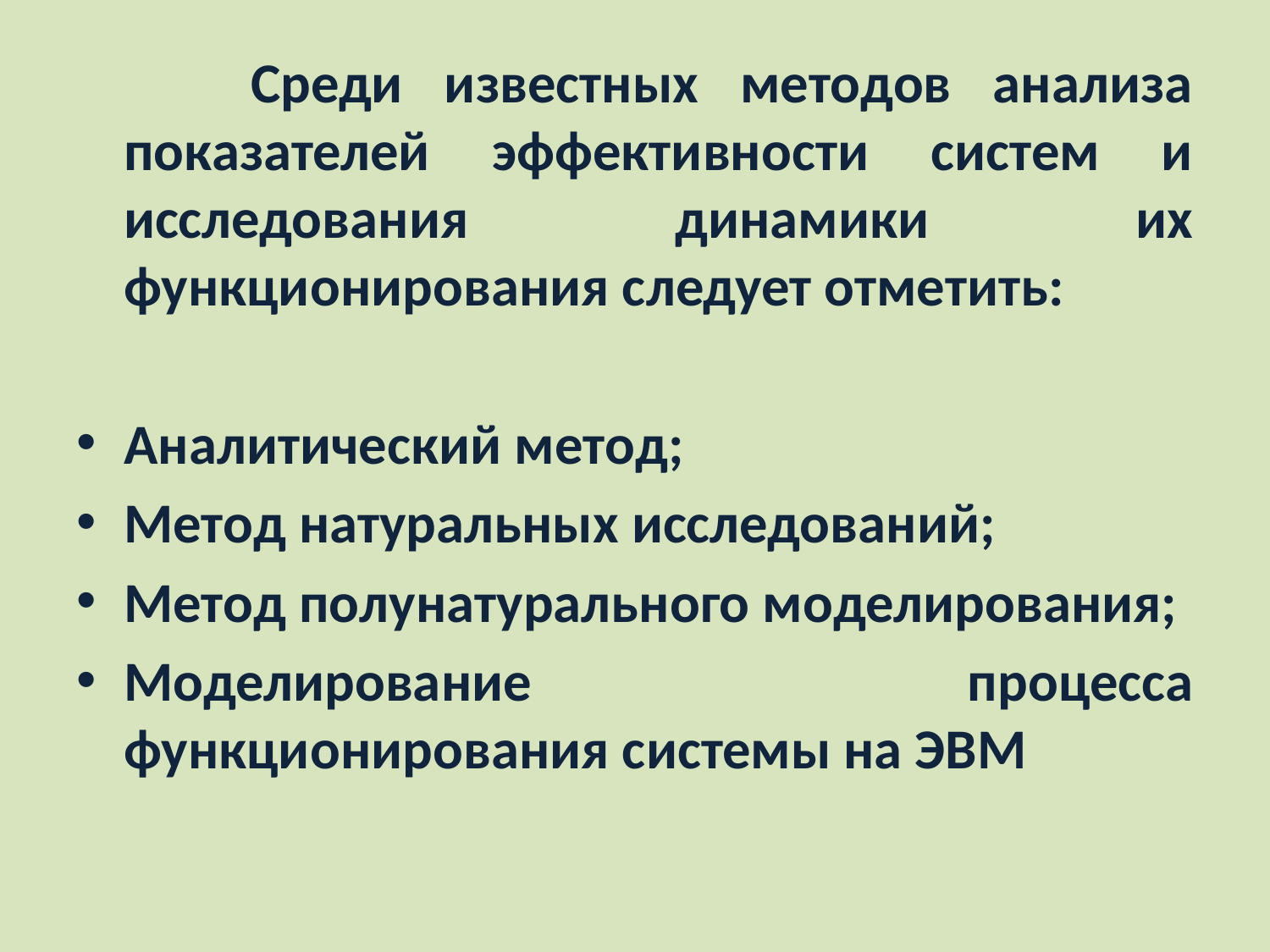

#
		Среди известных методов анализа показателей эффективности систем и исследования динамики их функционирования следует отметить:

Аналитический метод;
Метод натуральных исследований;
Метод полунатурального моделирования;
Моделирование процесса функционирования системы на ЭВМ